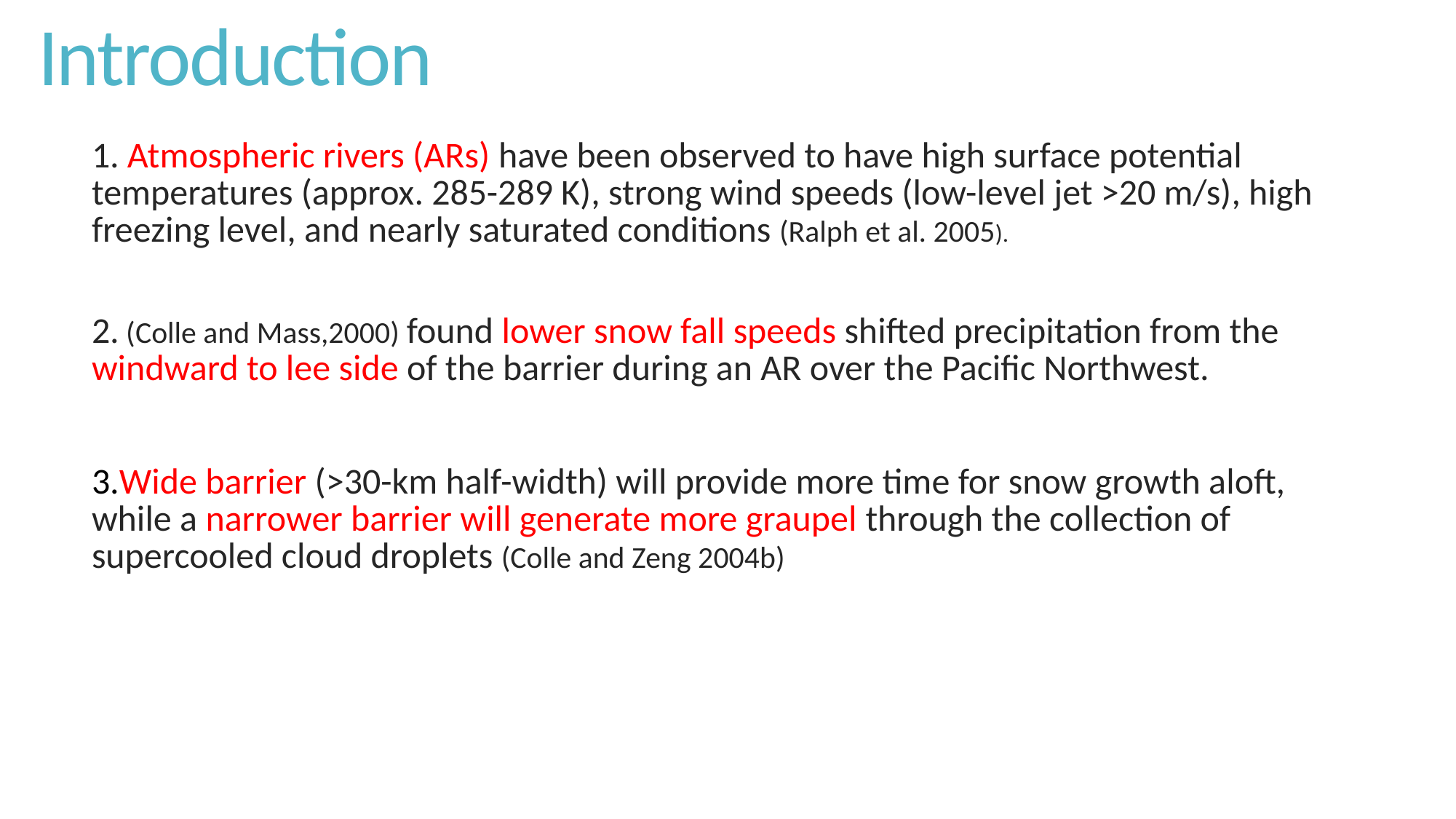

# Introduction
1. Atmospheric rivers (ARs) have been observed to have high surface potential  temperatures (approx. 285-289 K), strong wind speeds (low-level jet >20 m/s), high freezing level, and nearly saturated conditions (Ralph et al. 2005).

2. (Colle and Mass,2000) found lower snow fall speeds shifted precipitation from the windward to lee side of the barrier during an AR over the Pacific Northwest.

3.Wide barrier (>30-km half-width) will provide more time for snow growth aloft, while a narrower barrier will generate more graupel through the collection of supercooled cloud droplets (Colle and Zeng 2004b)